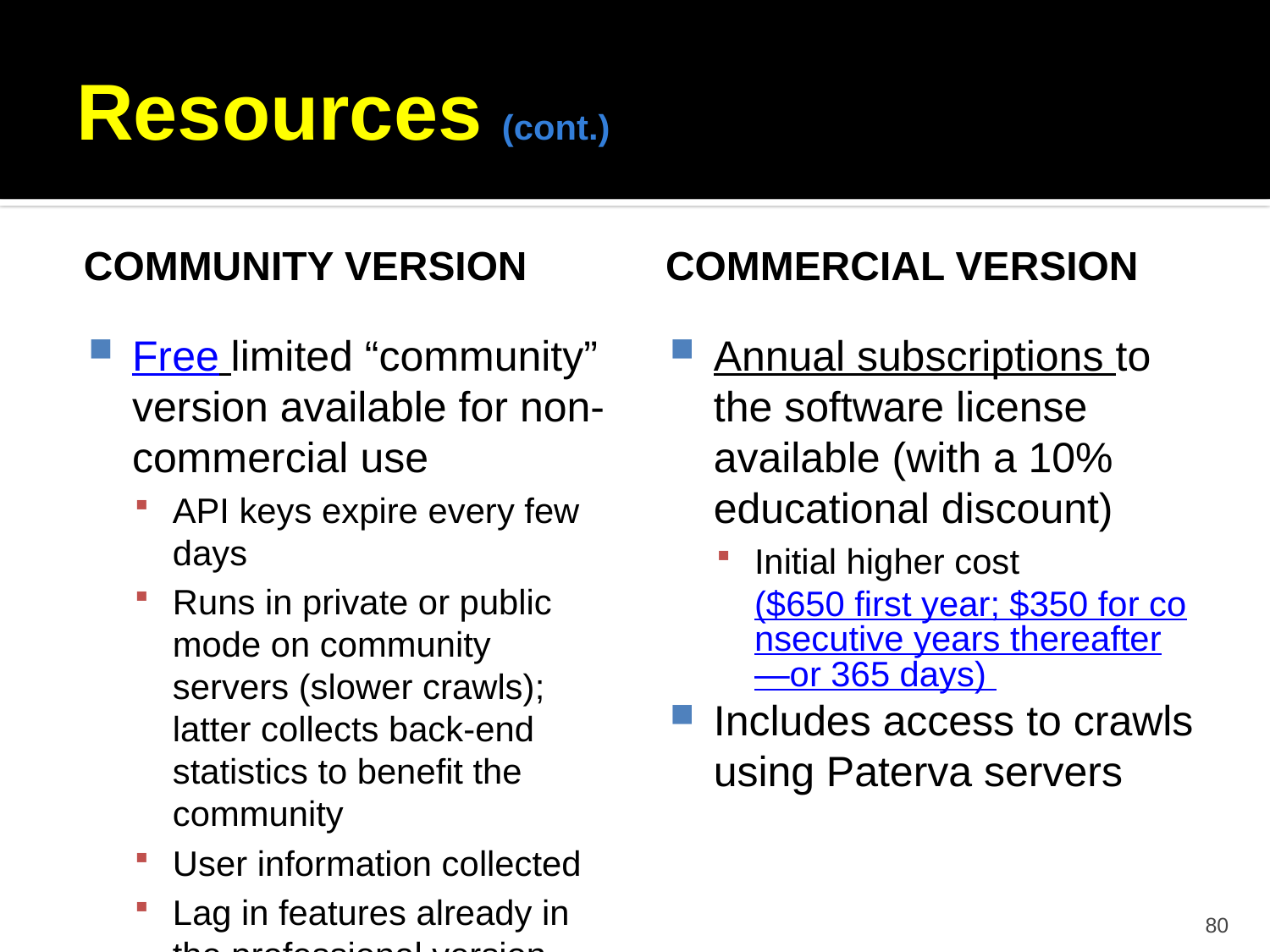

# Resources  (cont.)
Community version
Commercial version
Free limited “community” version available for non-commercial use
API keys expire every few days
Runs in private or public mode on community servers (slower crawls); latter collects back-end statistics to benefit the community
User information collected
Lag in features already in the professional version

Annual subscriptions to the software license available (with a 10% educational discount)
Initial higher cost ($650 first year; $350 for consecutive years thereafter—or 365 days)
Includes access to crawls using Paterva servers

80